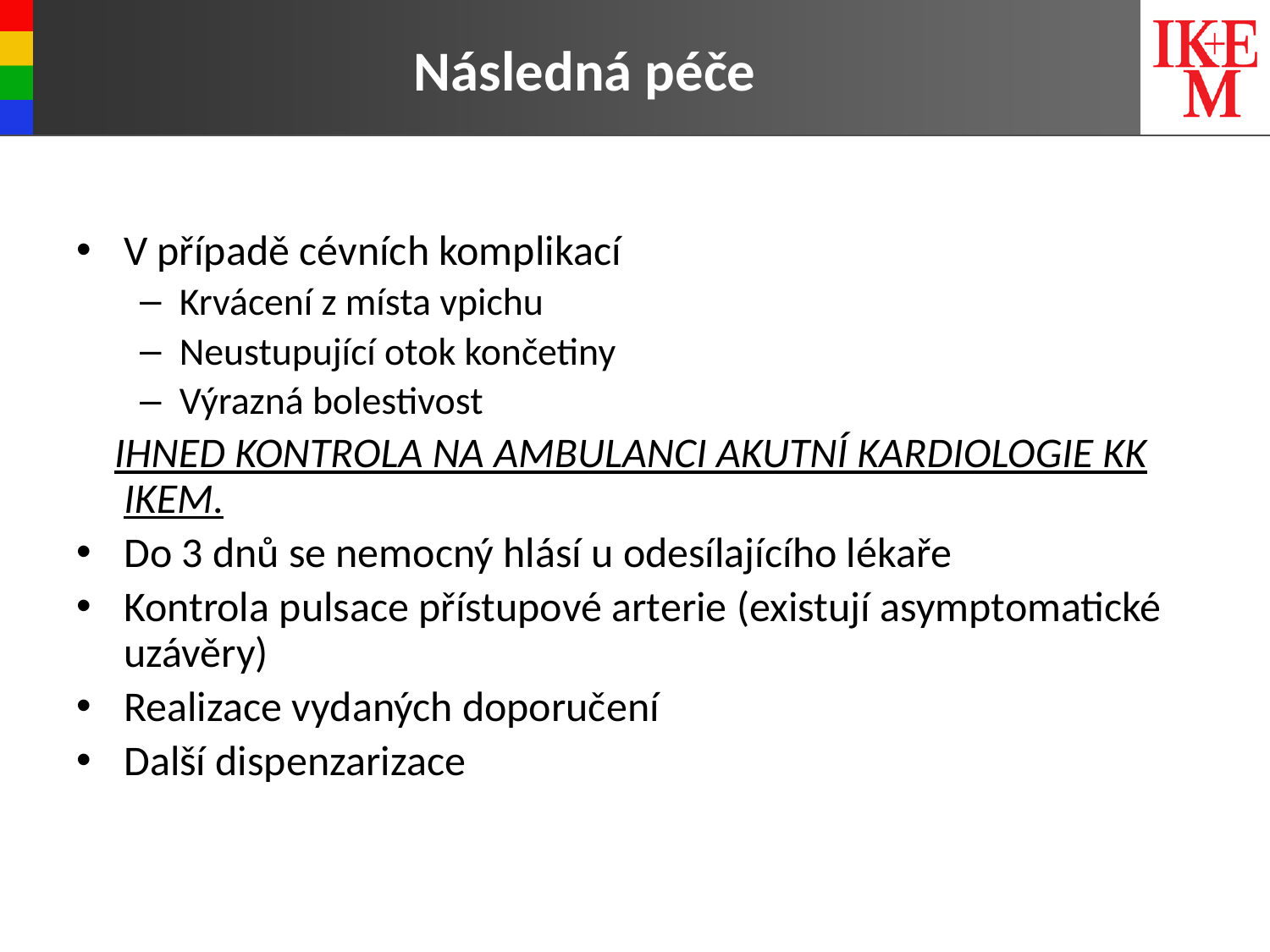

# Následná péče
V případě cévních komplikací
Krvácení z místa vpichu
Neustupující otok končetiny
Výrazná bolestivost
    IHNED KONTROLA NA AMBULANCI AKUTNÍ KARDIOLOGIE KK IKEM.
Do 3 dnů se nemocný hlásí u odesílajícího lékaře
Kontrola pulsace přístupové arterie (existují asymptomatické uzávěry)
Realizace vydaných doporučení
Další dispenzarizace